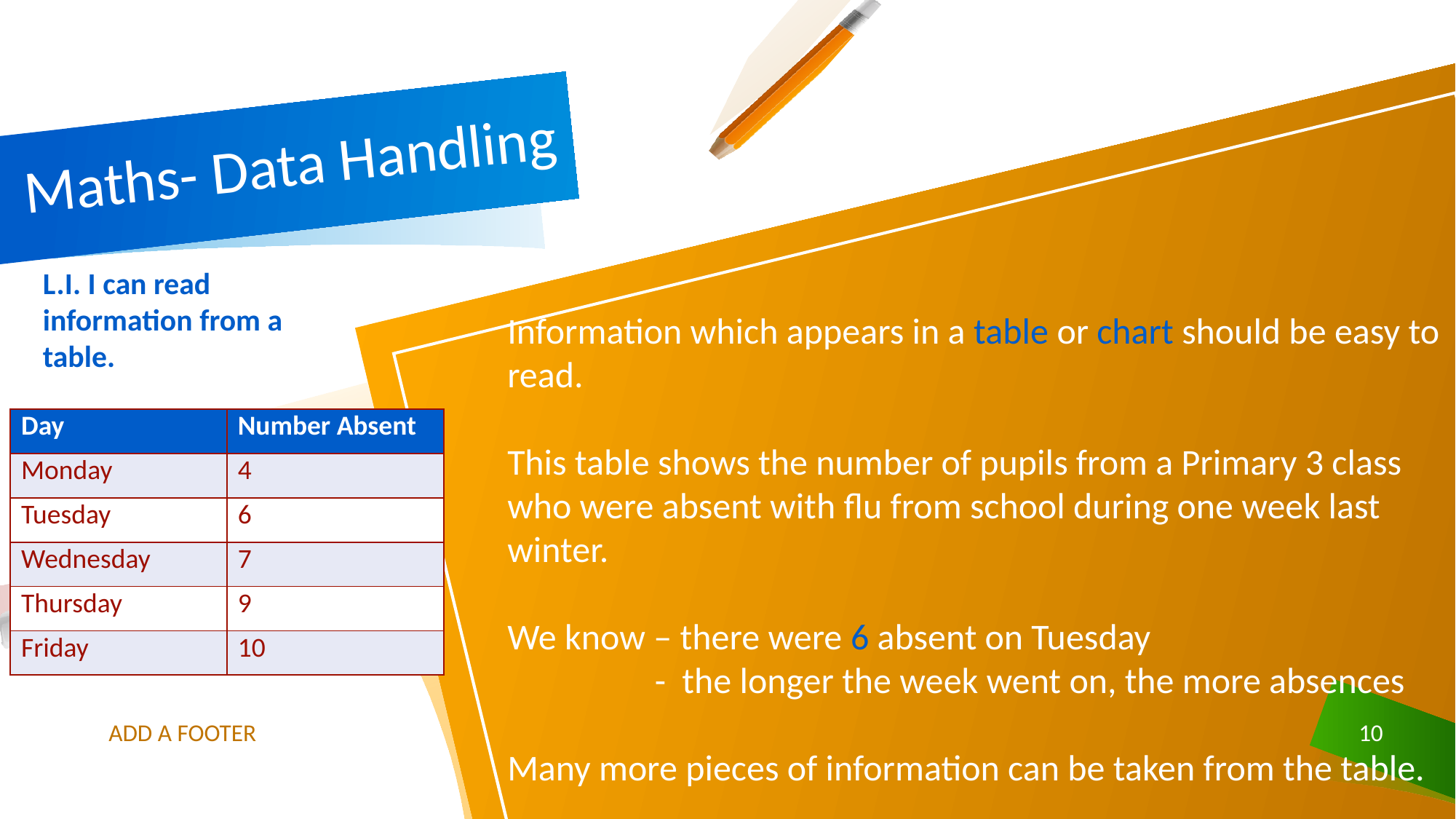

# Maths- Data Handling
L.I. I can read information from a table.

Information which appears in a table or chart should be easy to read.

This table shows the number of pupils from a Primary 3 class who were absent with flu from school during one week last winter.

We know – there were 6 absent on Tuesday
                  -  the longer the week went on, the more absences

Many more pieces of information can be taken from the table.

| Day | Number Absent |
| --- | --- |
| Monday | 4 |
| Tuesday | 6 |
| Wednesday | 7 |
| Thursday | 9 |
| Friday | 10 |
ADD A FOOTER
10